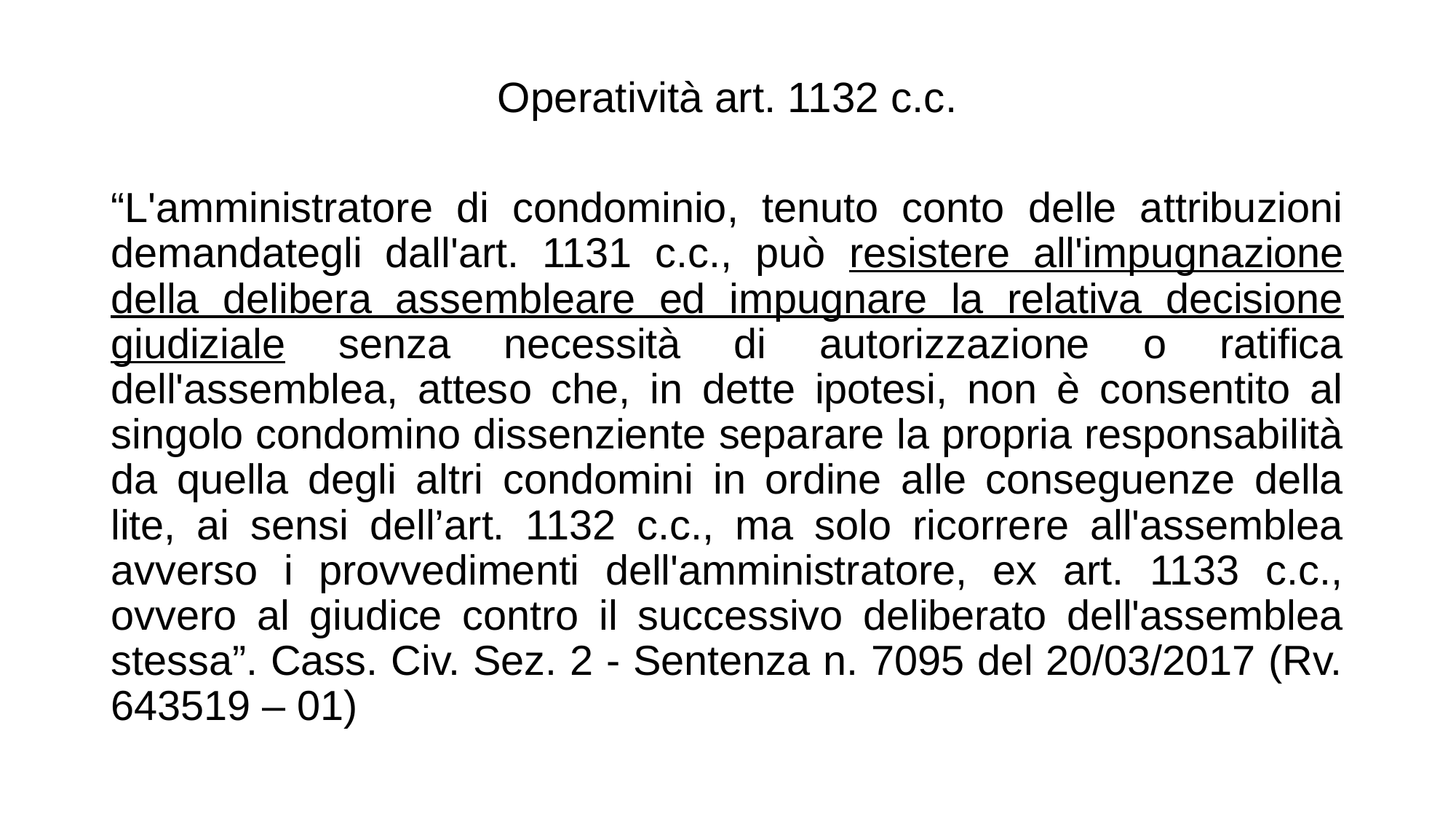

# Operatività art. 1132 c.c.
“L'amministratore di condominio, tenuto conto delle attribuzioni demandategli dall'art. 1131 c.c., può resistere all'impugnazione della delibera assembleare ed impugnare la relativa decisione giudiziale senza necessità di autorizzazione o ratifica dell'assemblea, atteso che, in dette ipotesi, non è consentito al singolo condomino dissenziente separare la propria responsabilità da quella degli altri condomini in ordine alle conseguenze della lite, ai sensi dell’art. 1132 c.c., ma solo ricorrere all'assemblea avverso i provvedimenti dell'amministratore, ex art. 1133 c.c., ovvero al giudice contro il successivo deliberato dell'assemblea stessa”. Cass. Civ. Sez. 2 - Sentenza n. 7095 del 20/03/2017 (Rv. 643519 – 01)